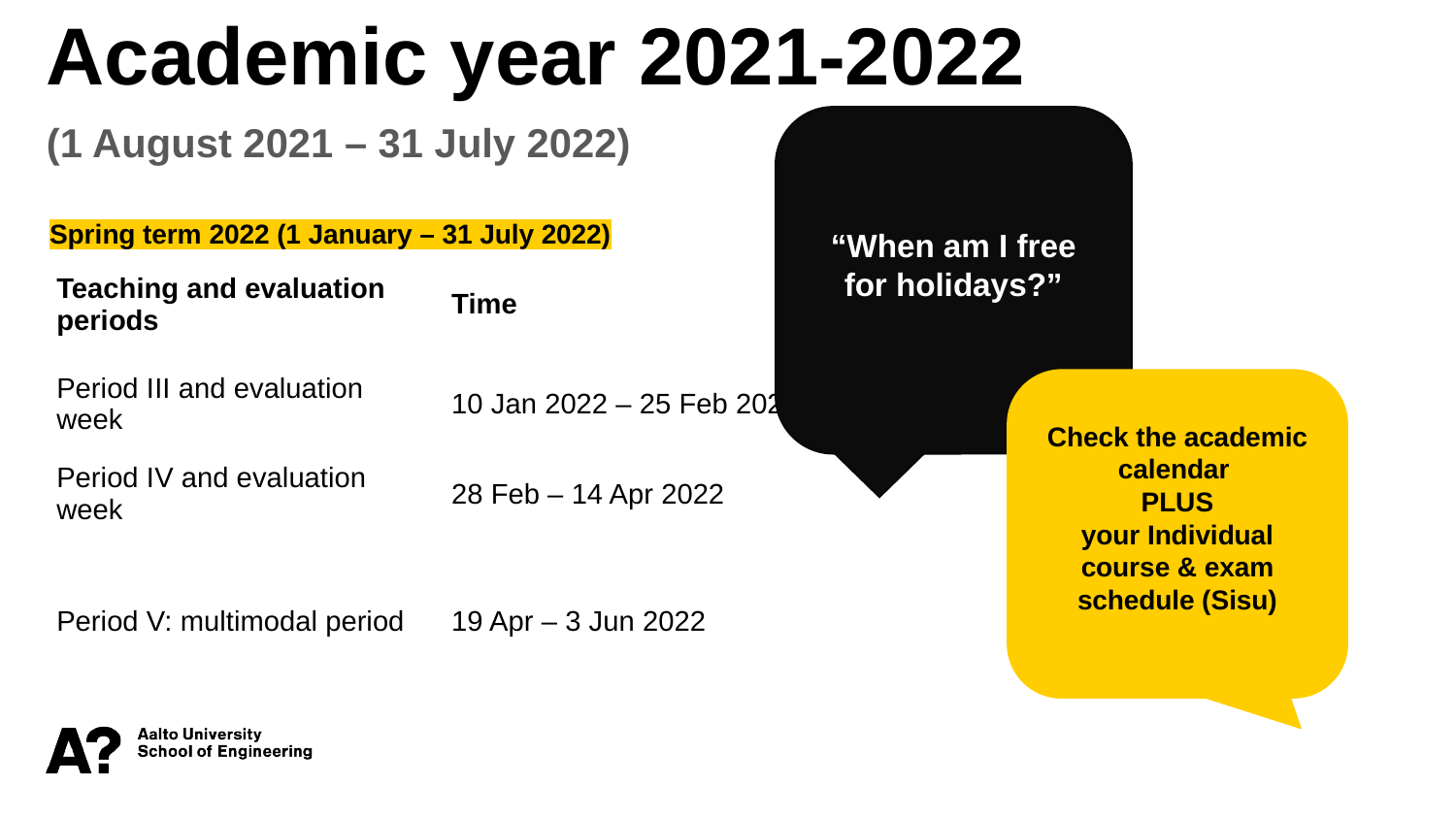

Academic year 2021-2022
(1 August 2021 – 31 July 2022)

“When am I free for holidays?”

Spring term 2022 (1 January – 31 July 2022)
| Teaching and evaluation periods | Time |
| --- | --- |
| Period III and evaluation week | 10 Jan 2022 – 25 Feb 2022 |
| Period IV and evaluation week | 28 Feb – 14 Apr 2022 |
| Period V: multimodal period | 19 Apr – 3 Jun 2022 |
Check the academic calendar
PLUS
your Individual course & exam schedule (Sisu)